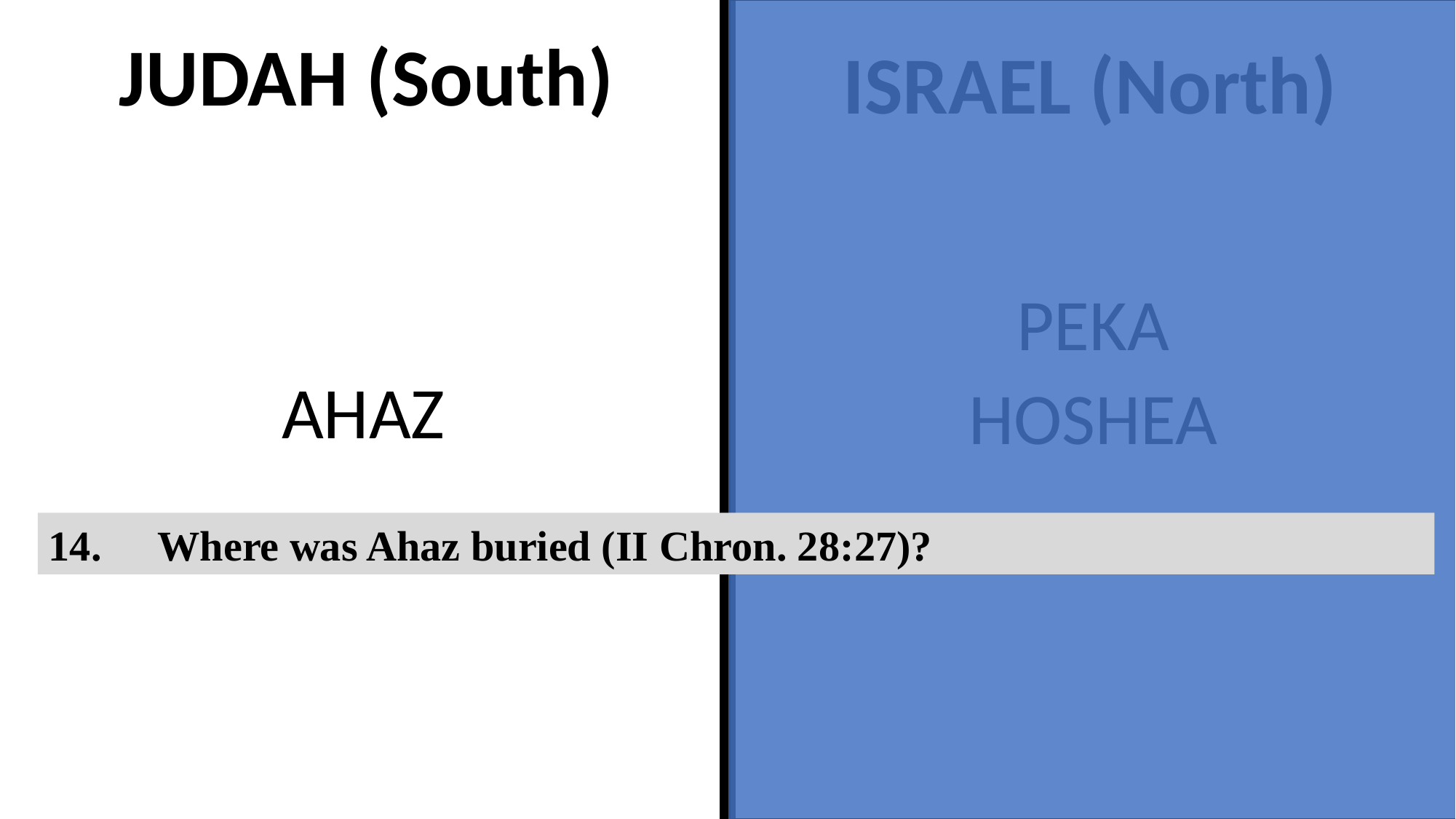

JUDAH (South)
ISRAEL (North)
PEKA
HOSHEA
AHAZ
14.	Where was Ahaz buried (II Chron. 28:27)?